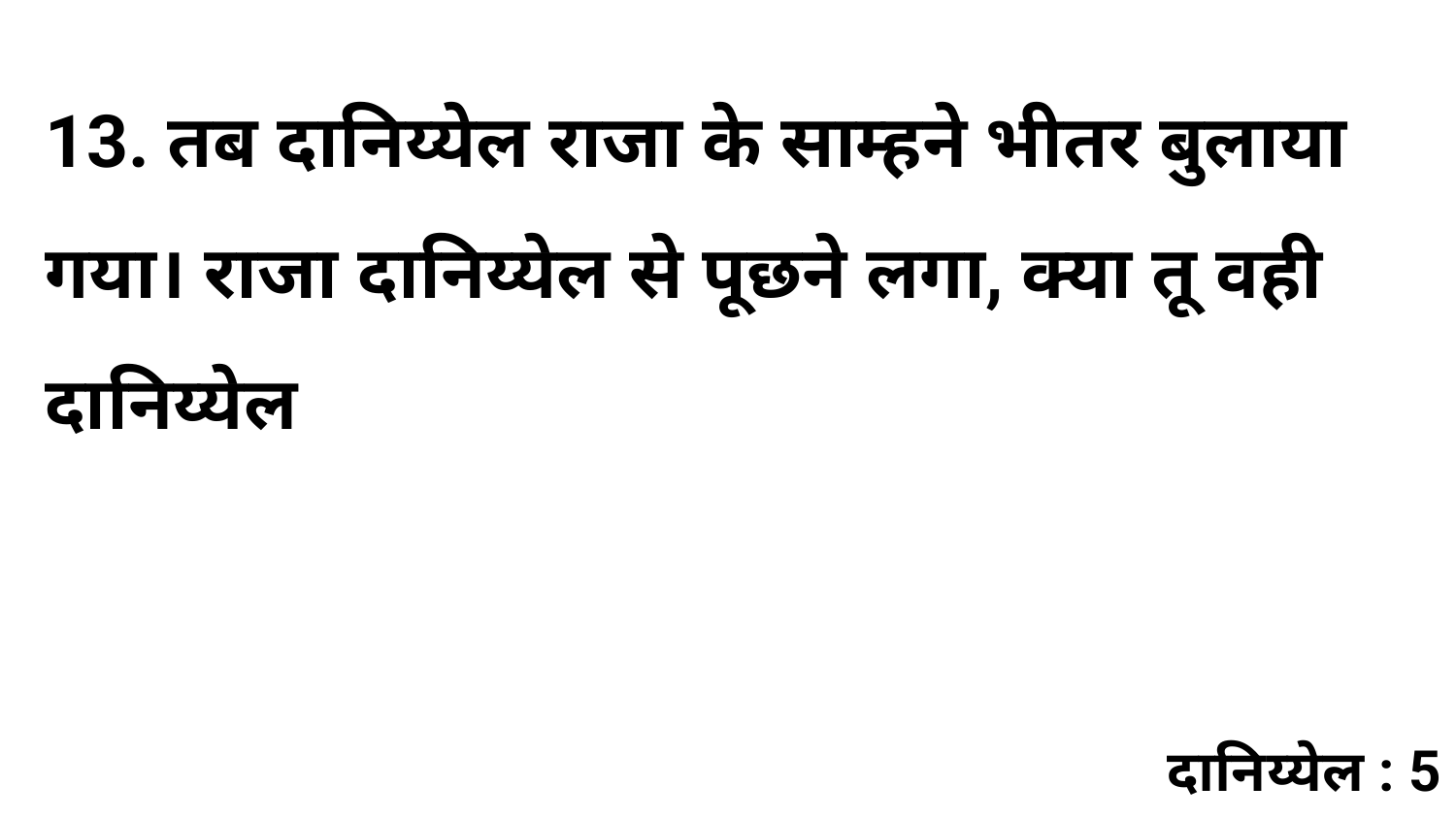

13. तब दानिय्येल राजा के साम्हने भीतर बुलाया गया। राजा दानिय्येल से पूछने लगा, क्या तू वही दानिय्येल
दानिय्येल : 5